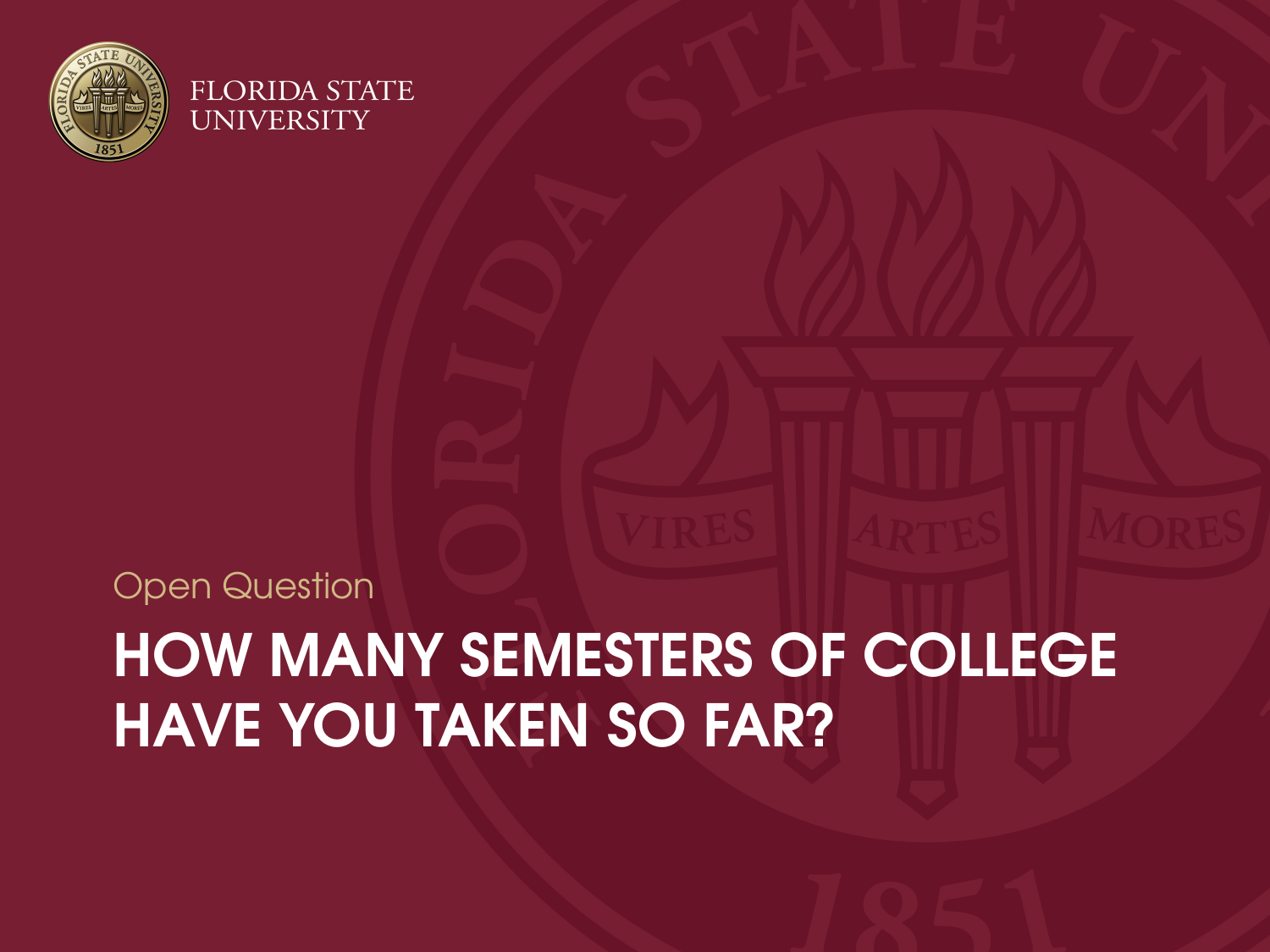

Open Question
# How many semesters of college have you Taken So far?